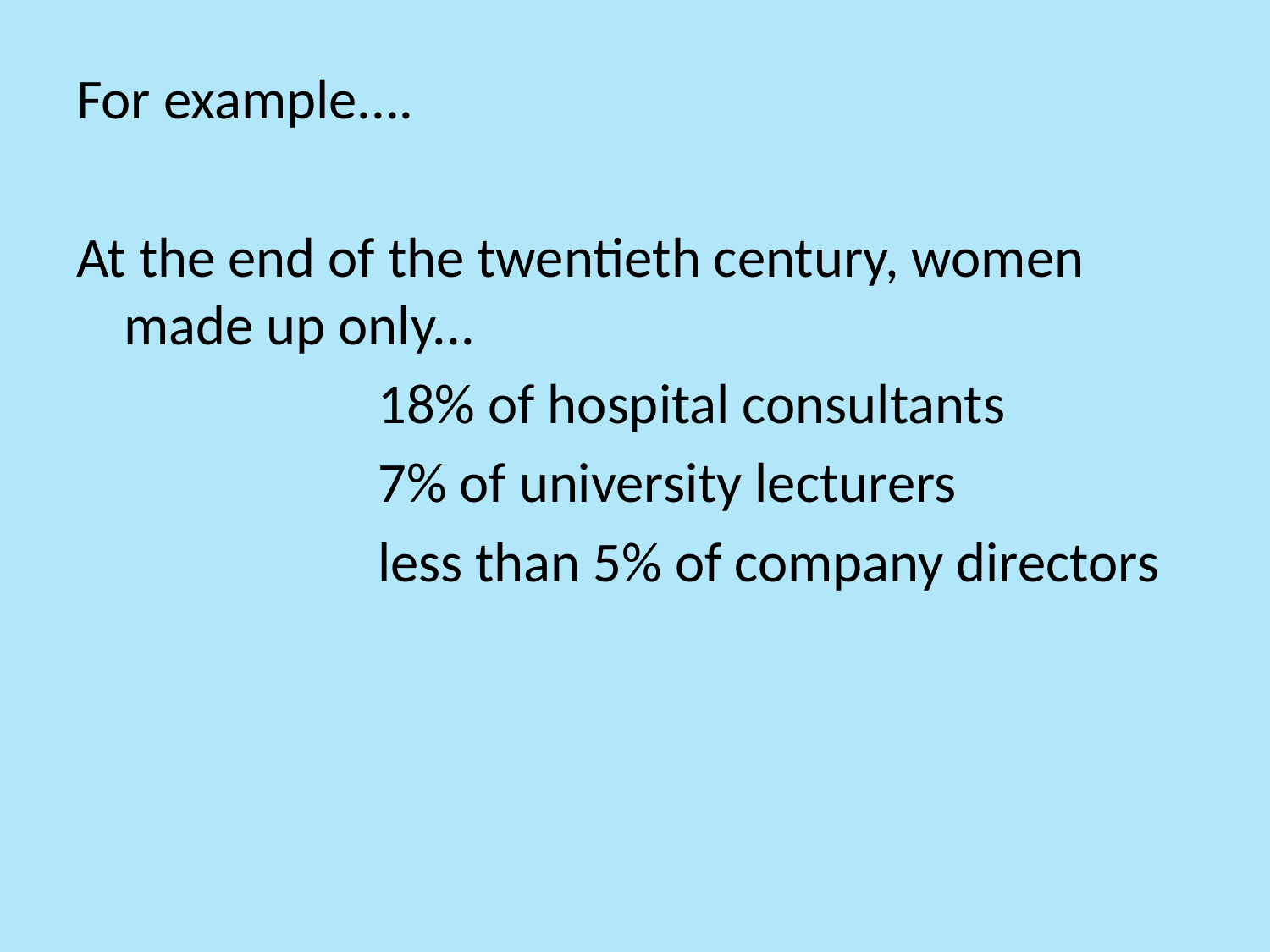

For example....

At the end of the twentieth century, women made up only...
			18% of hospital consultants
			7% of university lecturers
			less than 5% of company directors